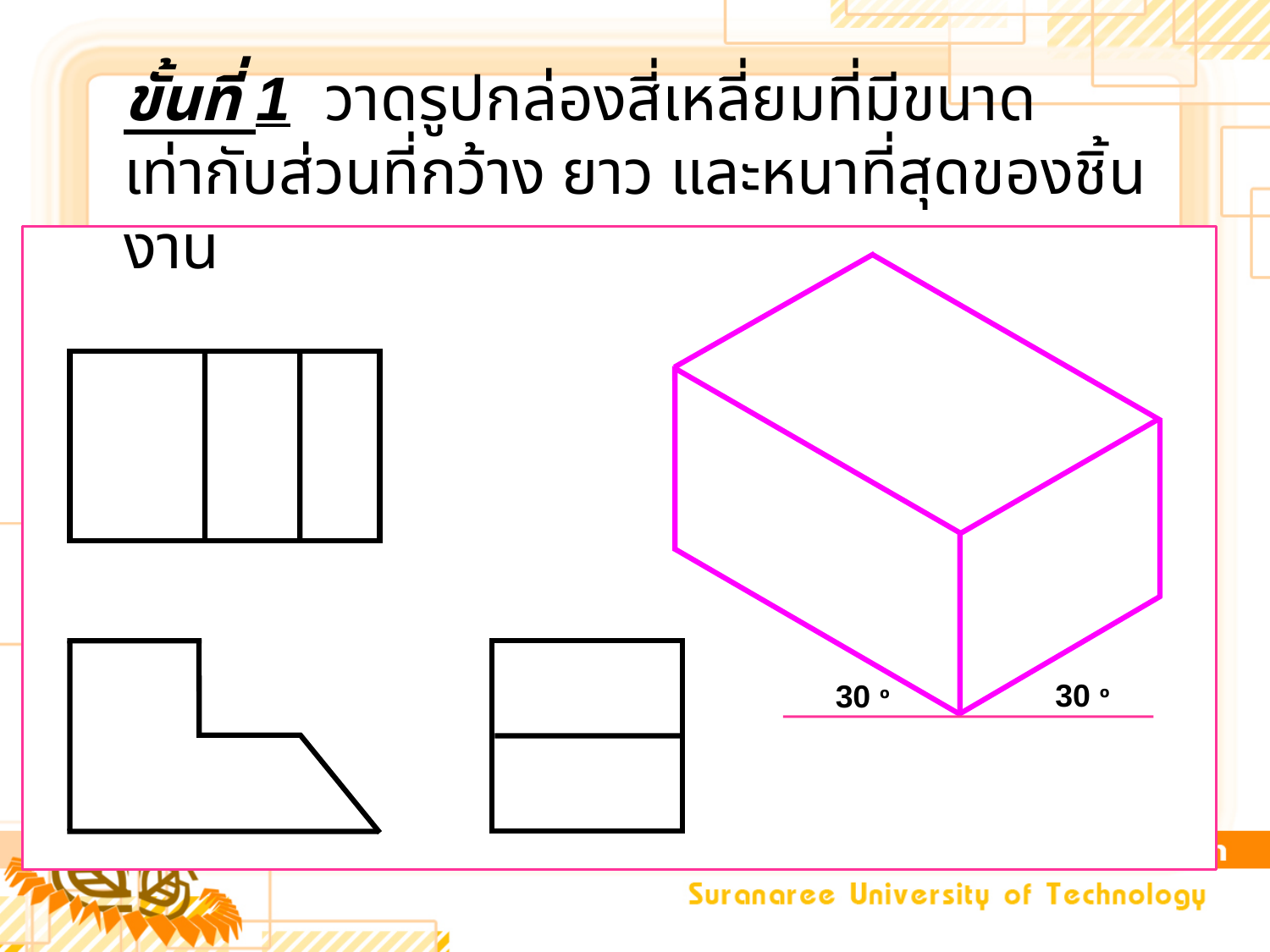

ขั้นที่ 1  วาดรูปกล่องสี่เหลี่ยมที่มีขนาดเท่ากับส่วนที่กว้าง ยาว และหนาที่สุดของชิ้นงาน

30 ๐
30 ๐